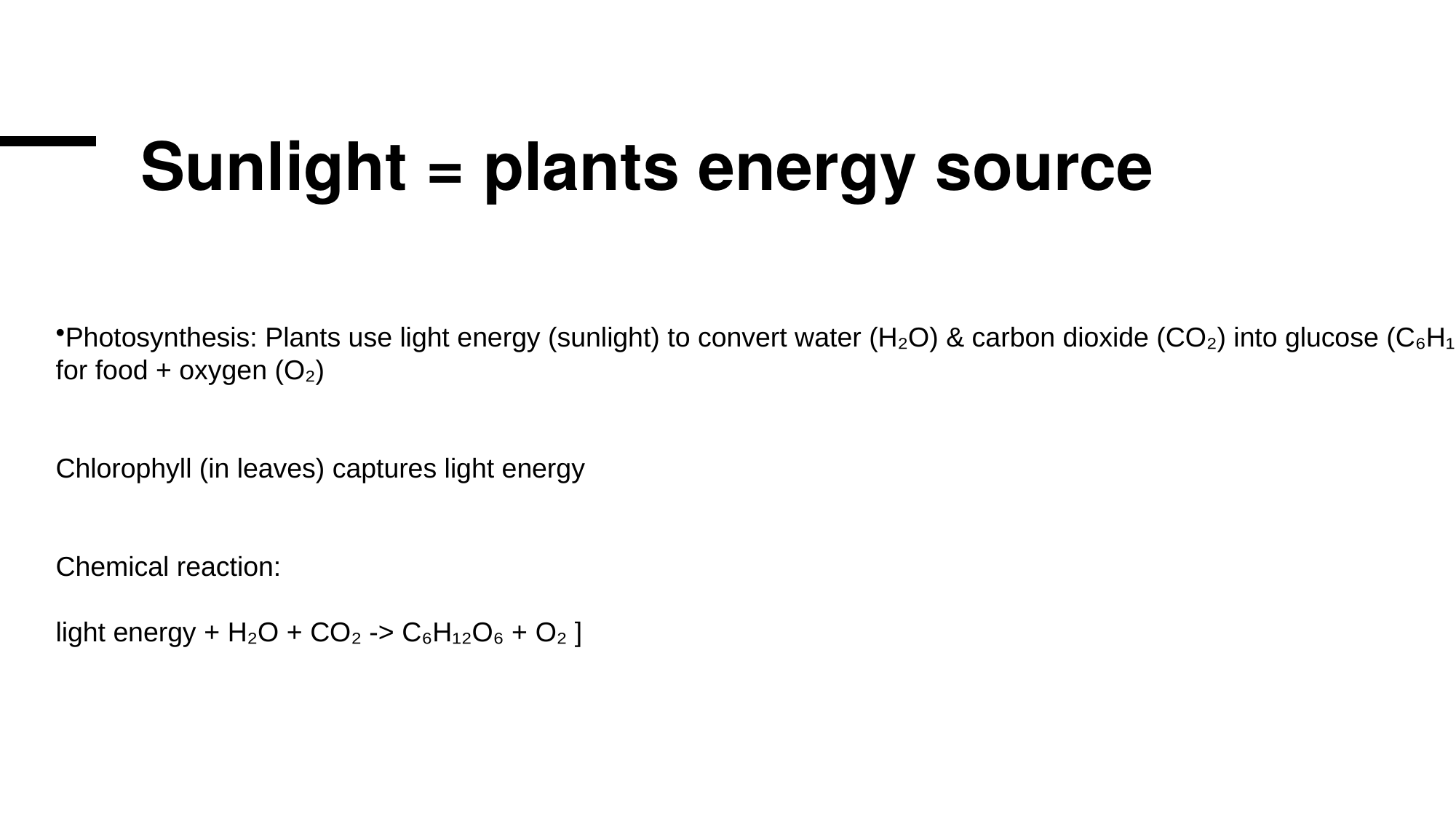

# Sunlight = plants energy source

Photosynthesis: Plants use light energy (sunlight) to convert water (H₂O) & carbon dioxide (CO₂) into glucose (C₆H₁₂O₆) for food + oxygen (O₂)

Chlorophyll (in leaves) captures light energy

Chemical reaction:

light energy + H₂O + CO₂ -> C₆H₁₂O₆ + O₂ ]